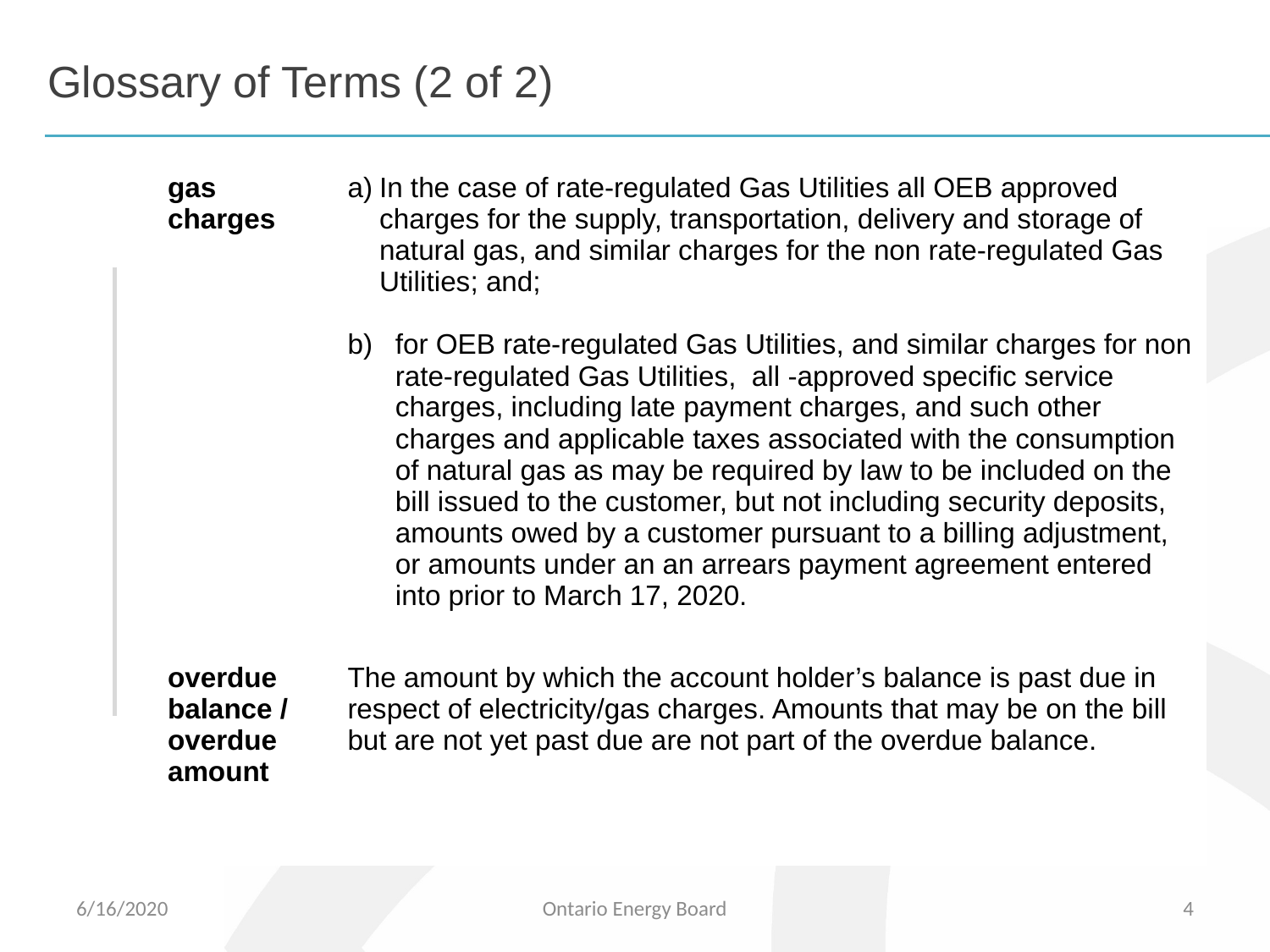

# Glossary of Terms (2 of 2)
| gas charges | In the case of rate-regulated Gas Utilities all OEB approved charges for the supply, transportation, delivery and storage of natural gas, and similar charges for the non rate-regulated Gas Utilities; and; for OEB rate-regulated Gas Utilities, and similar charges for non rate-regulated Gas Utilities, all -approved specific service charges, including late payment charges, and such other charges and applicable taxes associated with the consumption of natural gas as may be required by law to be included on the bill issued to the customer, but not including security deposits, amounts owed by a customer pursuant to a billing adjustment, or amounts under an an arrears payment agreement entered into prior to March 17, 2020. |
| --- | --- |
| overdue balance / overdue amount | The amount by which the account holder’s balance is past due in respect of electricity/gas charges. Amounts that may be on the bill but are not yet past due are not part of the overdue balance. |
6/16/2020
Ontario Energy Board
4